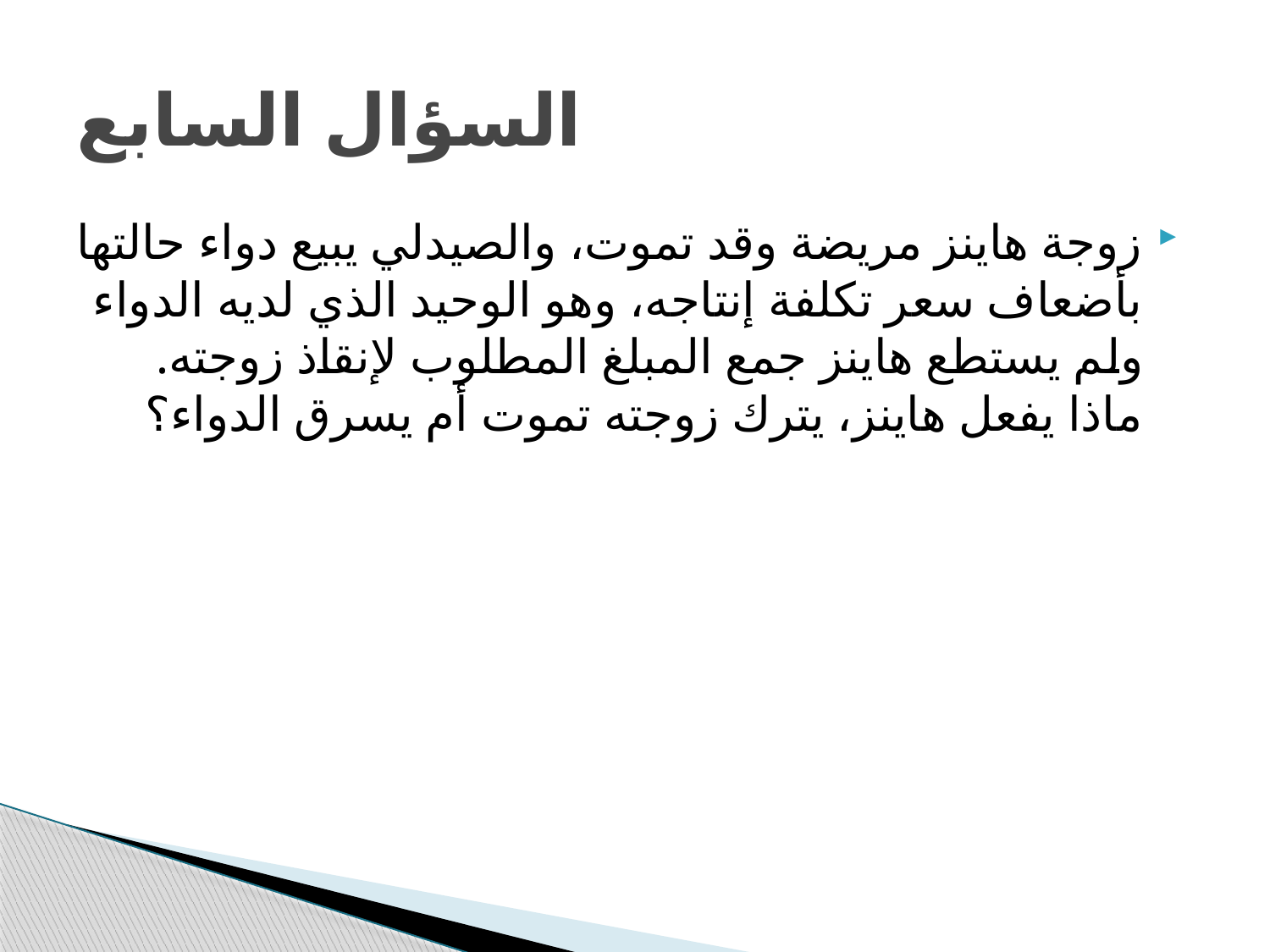

# السؤال السابع
زوجة هاينز مريضة وقد تموت، والصيدلي يبيع دواء حالتها بأضعاف سعر تكلفة إنتاجه، وهو الوحيد الذي لديه الدواء ولم يستطع هاينز جمع المبلغ المطلوب لإنقاذ زوجته.
ماذا يفعل هاينز، يترك زوجته تموت أم يسرق الدواء؟